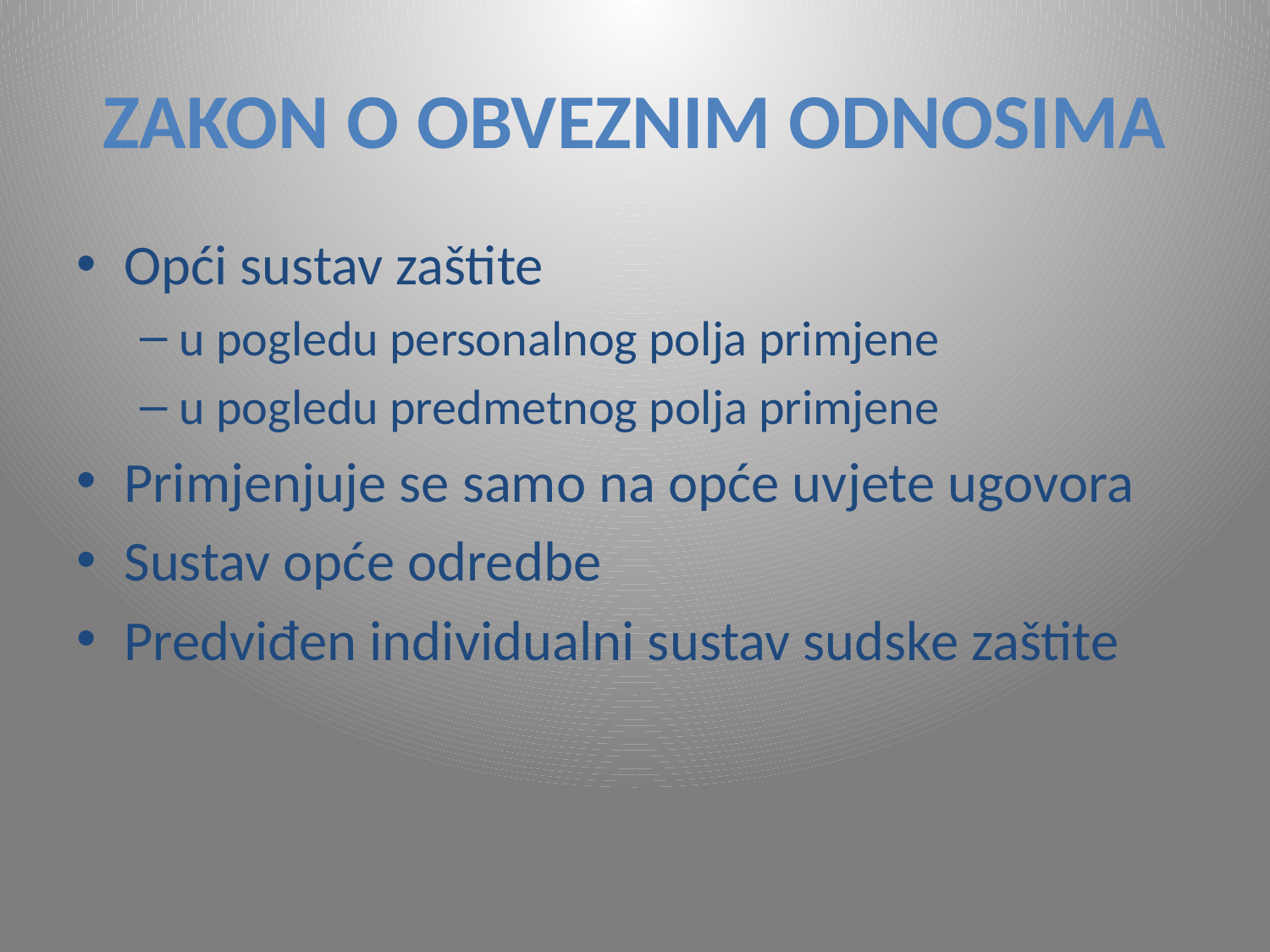

# ZAKON O OBVEZNIM ODNOSIMA
Opći sustav zaštite
u pogledu personalnog polja primjene
u pogledu predmetnog polja primjene
Primjenjuje se samo na opće uvjete ugovora
Sustav opće odredbe
Predviđen individualni sustav sudske zaštite